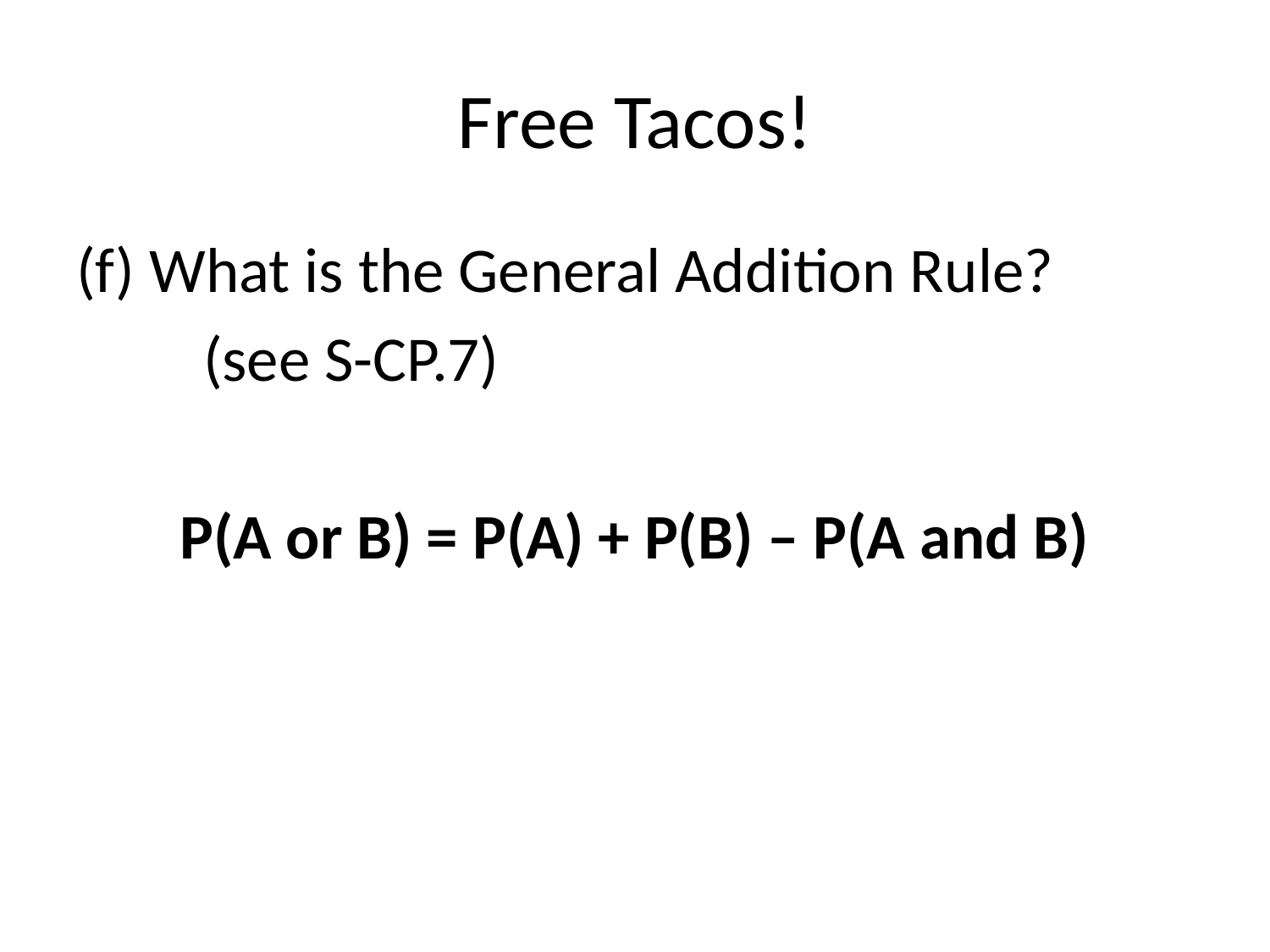

# Free Tacos!
(f) What is the General Addition Rule?
	(see S-CP.7)

P(A or B) = P(A) + P(B) – P(A and B)